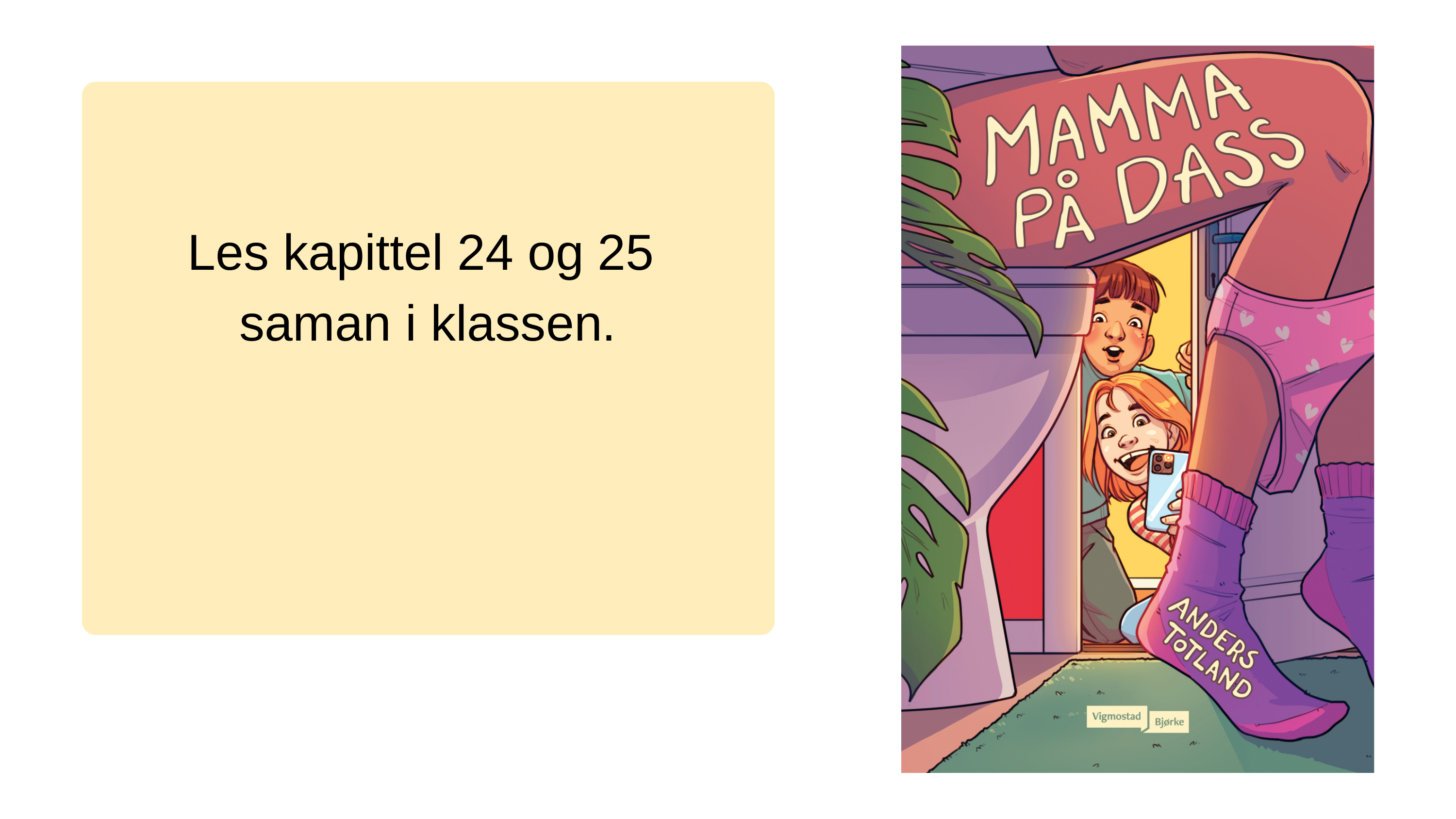

Les kapittel 24 og 25  saman i klassen.